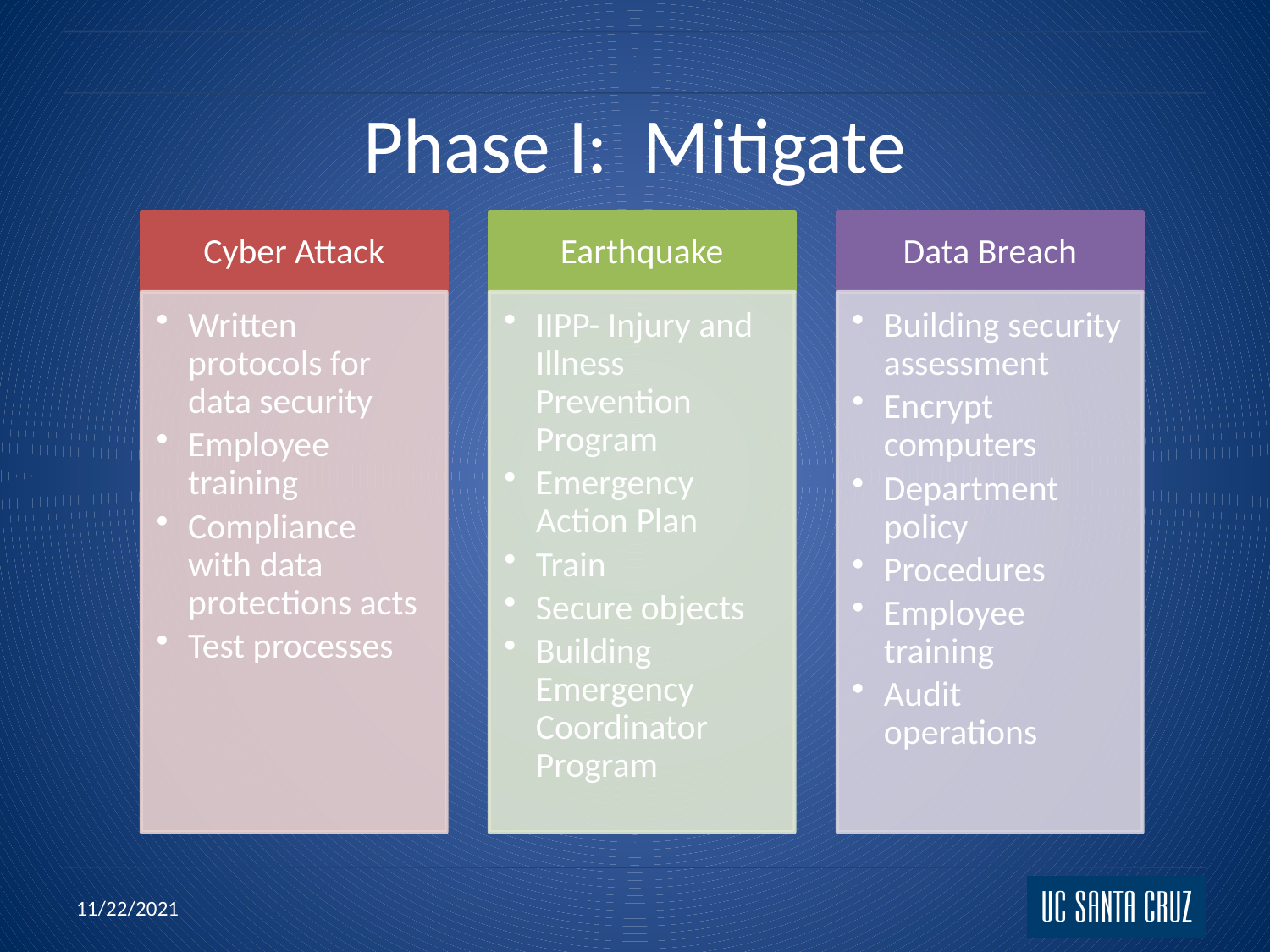

# Phase I:  Mitigate
Cyber Attack
Written protocols for data security
Employee training
Compliance with data protections acts
Test processes
Earthquake
IIPP- Injury and Illness Prevention Program
Emergency Action Plan
Train
Secure objects
Building Emergency Coordinator Program
Data Breach
Building security assessment
Encrypt computers
Department policy
Procedures
Employee training
Audit operations
11/22/2021